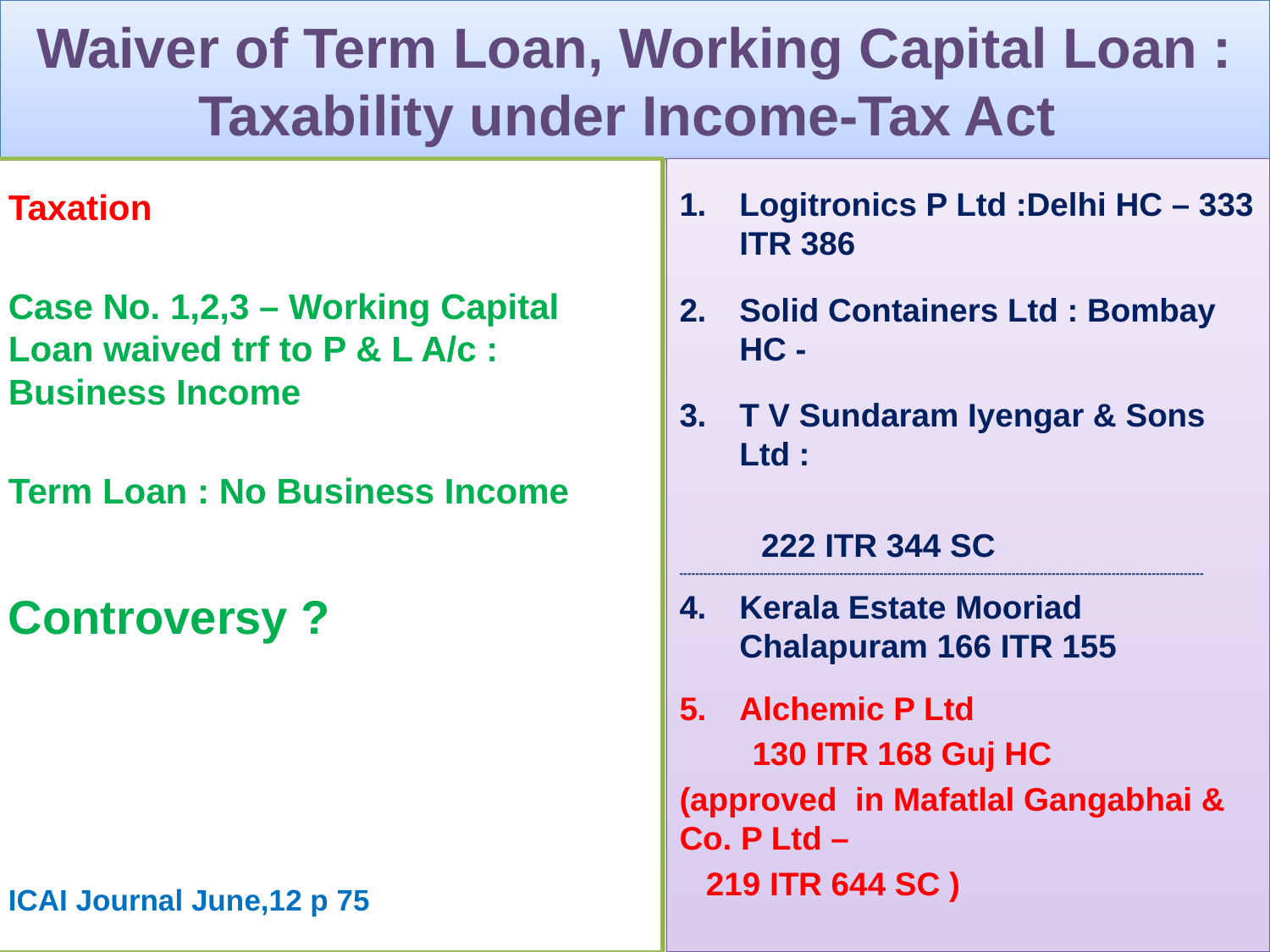

# Waiver of Term Loan, Working Capital Loan : Taxability under Income-Tax Act

Taxation

Case No. 1,2,3 – Working Capital Loan waived trf to P & L A/c : Business Income

Term Loan : No Business Income

Controversy ?

ICAI Journal June,12 p 75

Logitronics P Ltd :Delhi HC – 333 ITR 386

Solid Containers Ltd : Bombay HC -

T V Sundaram Iyengar & Sons Ltd :

         222 ITR 344 SC
-----------------------------------------------------------------------------------------------------------------------------------
Kerala Estate Mooriad Chalapuram 166 ITR 155

Alchemic P Ltd
        130 ITR 168 Guj HC
(approved  in Mafatlal Gangabhai & Co. P Ltd –
		219 ITR 644 SC )